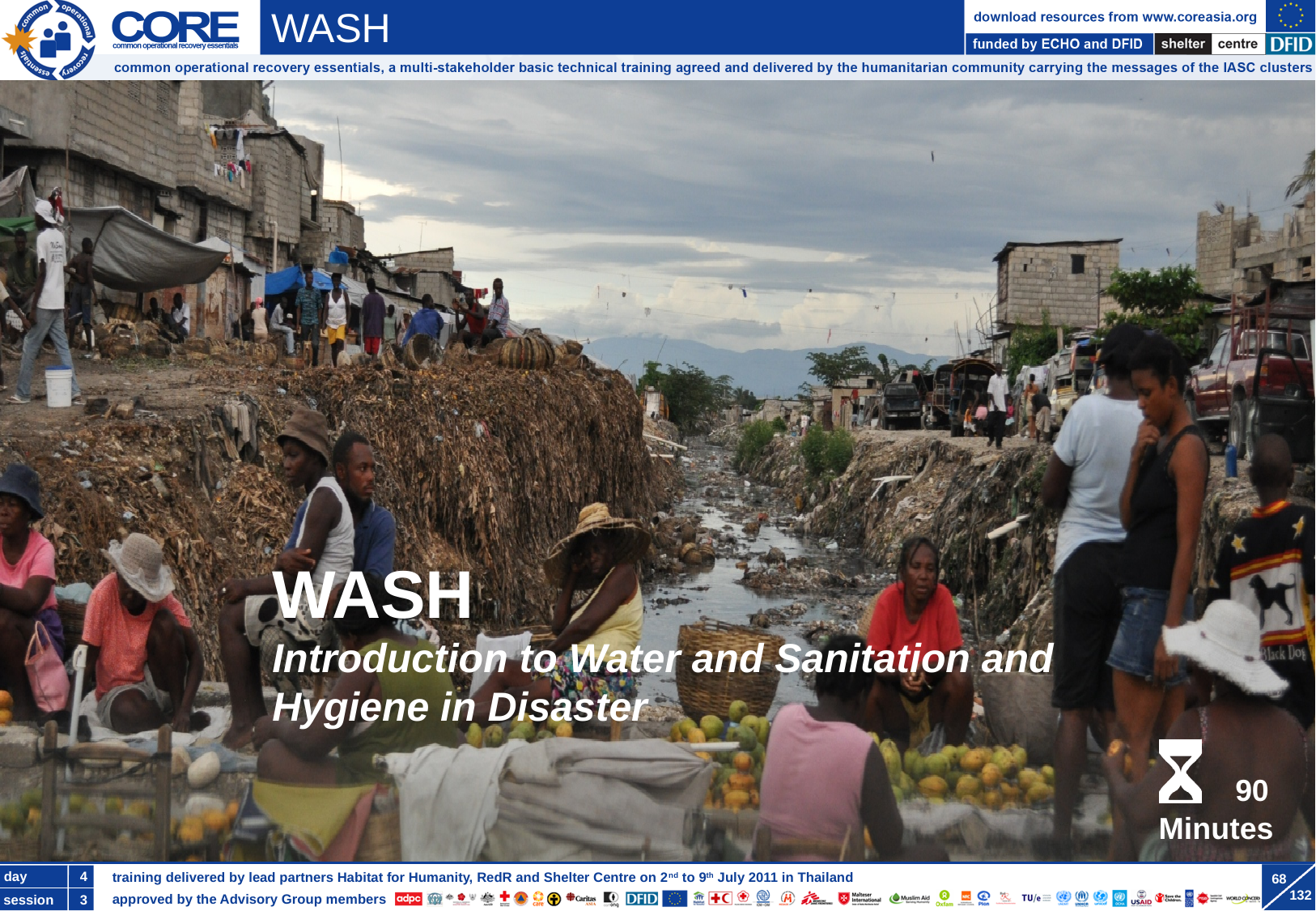

WASH
Introduction to Water and Sanitation and Hygiene in Disaster